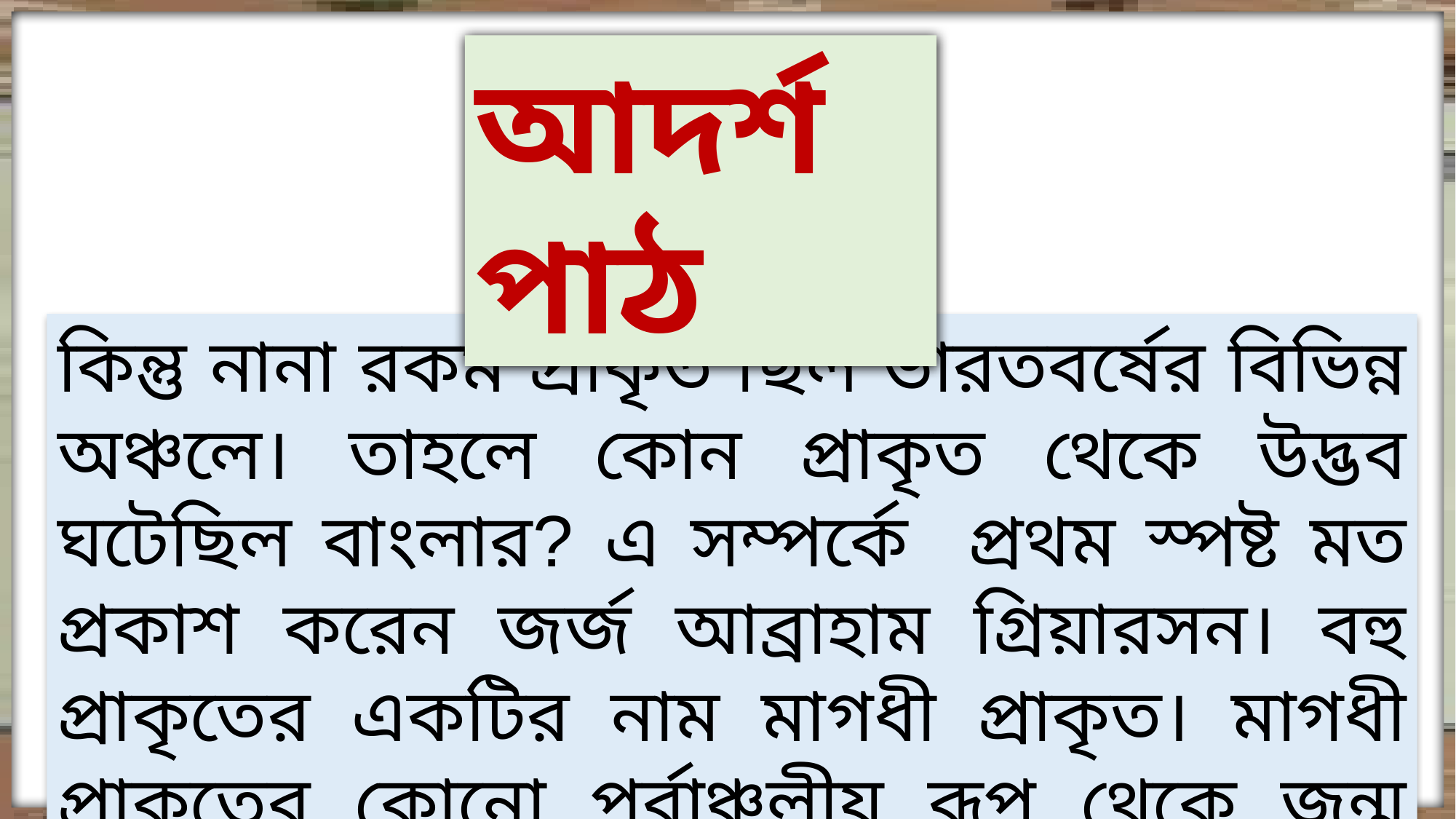

আদর্শ পাঠ
কিন্তু নানা রকম প্রাকৃত ছিল ভারতবর্ষের বিভিন্ন অঞ্চলে। তাহলে কোন প্রাকৃত থেকে উদ্ভব ঘটেছিল বাংলার? এ সম্পর্কে  প্রথম স্পষ্ট মত প্রকাশ করেন জর্জ আব্রাহাম গ্রিয়ারসন। বহু প্রাকৃতের একটির নাম মাগধী প্রাকৃত। মাগধী প্রাকৃতের কোনো পুর্বাঞ্চলীয় রূপ থেকে জন্ম নেয় বাংলা ভাষা।